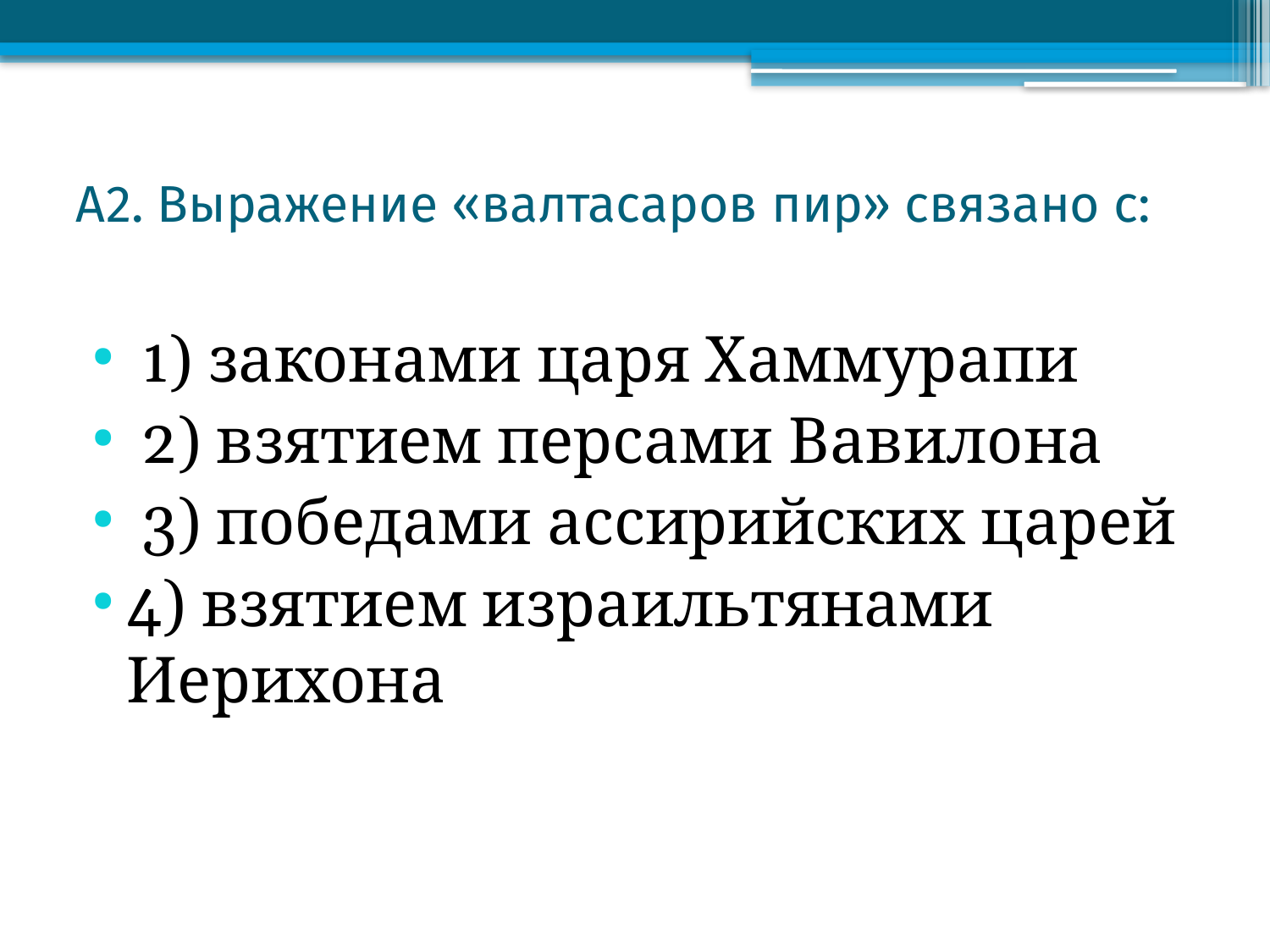

# А2. Выражение «валтасаров пир» связано с:
 1) законами царя Хаммурапи
 2) взятием персами Вавилона
 3) победами ассирийских царей
4) взятием израильтянами Иерихона